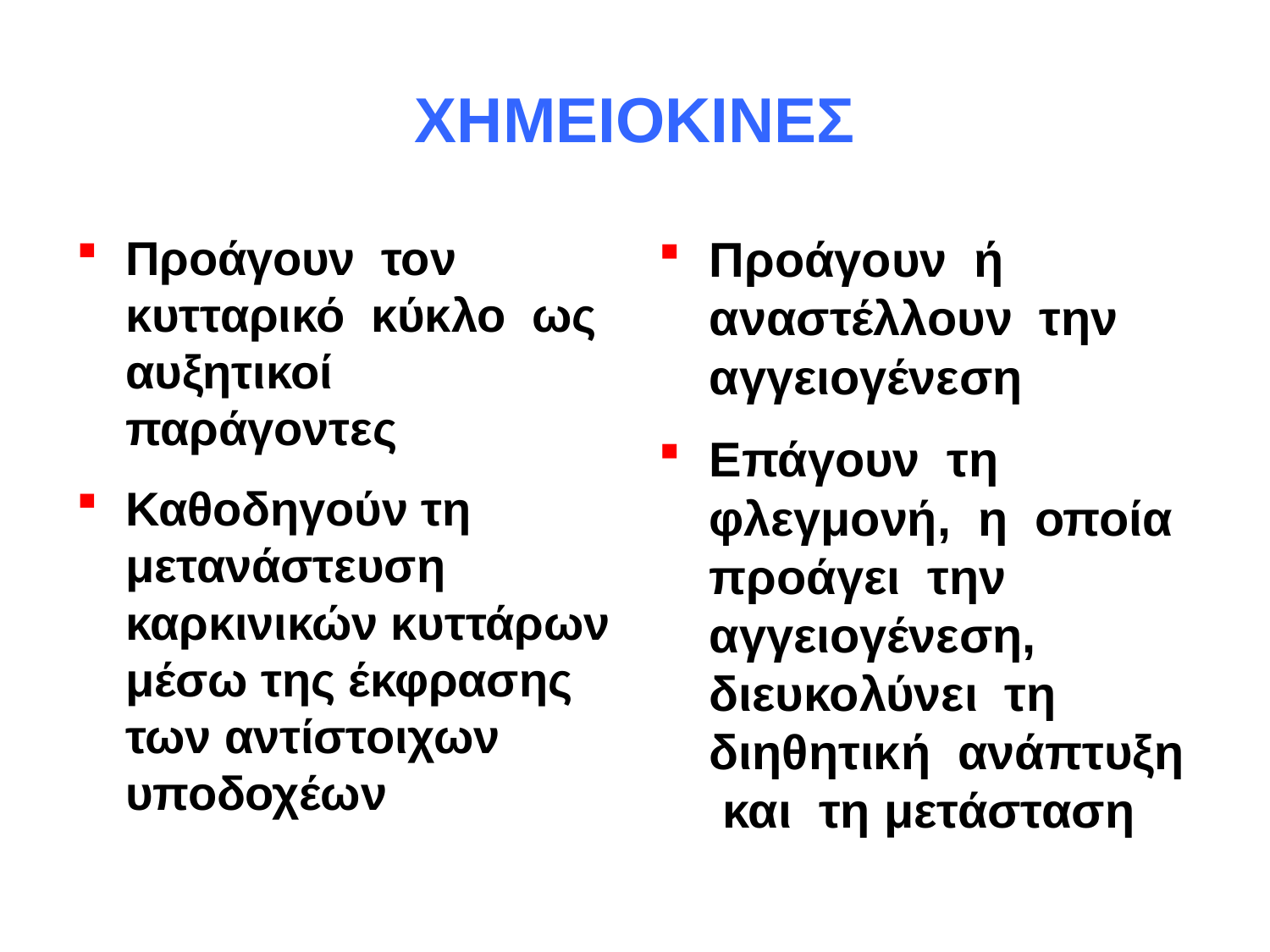

# ΧΗΜΕΙΟΚΙΝΕΣ
Προάγουν  τον  κυτταρικό  κύκλο  ως  αυξητικοί  παράγοντες
Καθοδηγούν τη μετανάστευση καρκινικών κυττάρων μέσω της έκφρασης των αντίστοιχων υποδοχέων

Προάγουν  ή  αναστέλλουν  την  αγγειογένεση
Επάγουν  τη  φλεγμονή,  η  οποία  προάγει  την αγγειογένεση,  διευκολύνει  τη  διηθητική  ανάπτυξη  και  τη μετάσταση